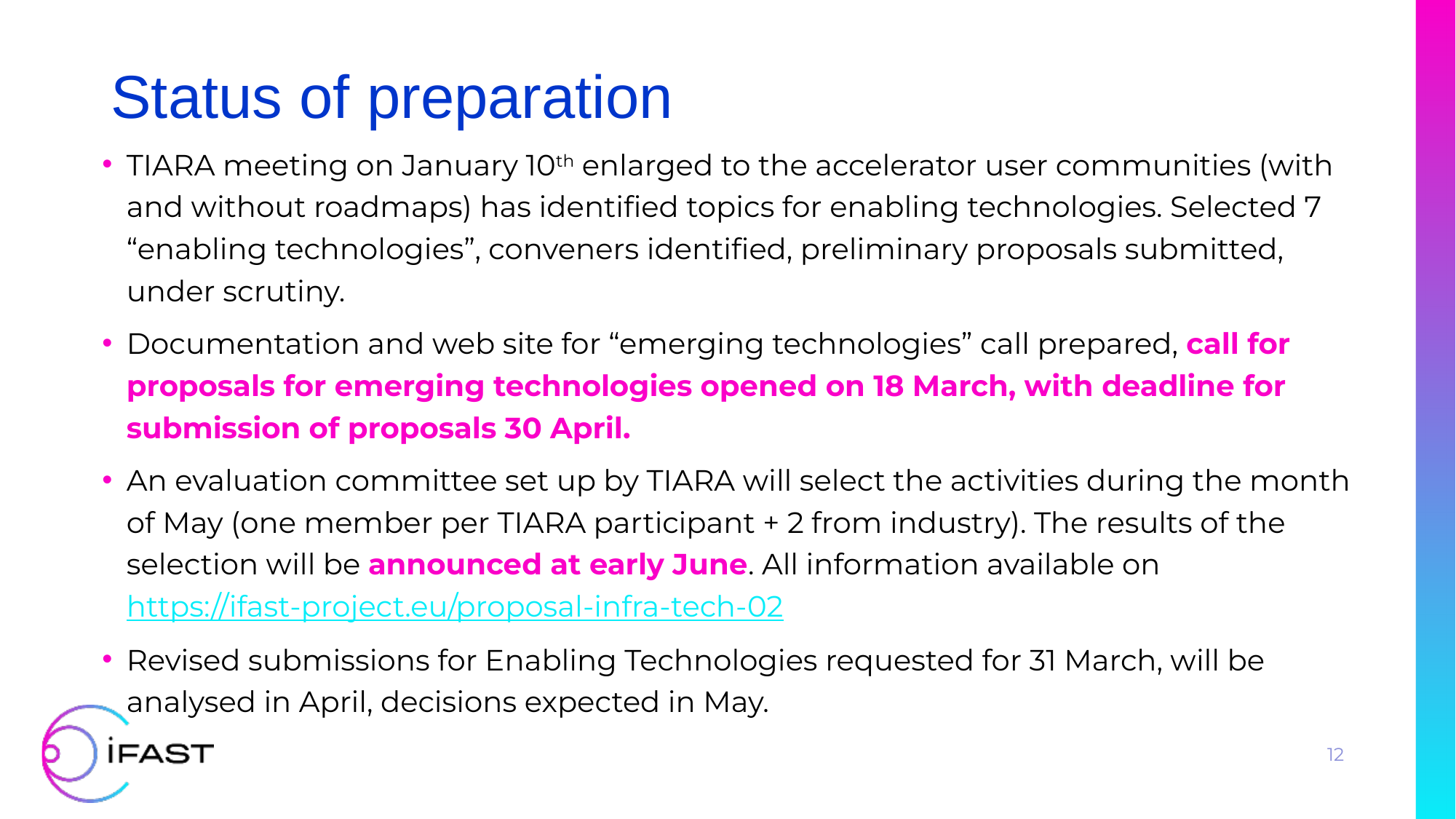

# Status of preparation
TIARA meeting on January 10th enlarged to the accelerator user communities (with and without roadmaps) has identified topics for enabling technologies. Selected 7 “enabling technologies”, conveners identified, preliminary proposals submitted, under scrutiny.
Documentation and web site for “emerging technologies” call prepared, call for proposals for emerging technologies opened on 18 March, with deadline for submission of proposals 30 April.
An evaluation committee set up by TIARA will select the activities during the month of May (one member per TIARA participant + 2 from industry). The results of the selection will be announced at early June. All information available on https://ifast-project.eu/proposal-infra-tech-02
Revised submissions for Enabling Technologies requested for 31 March, will be analysed in April, decisions expected in May.
12